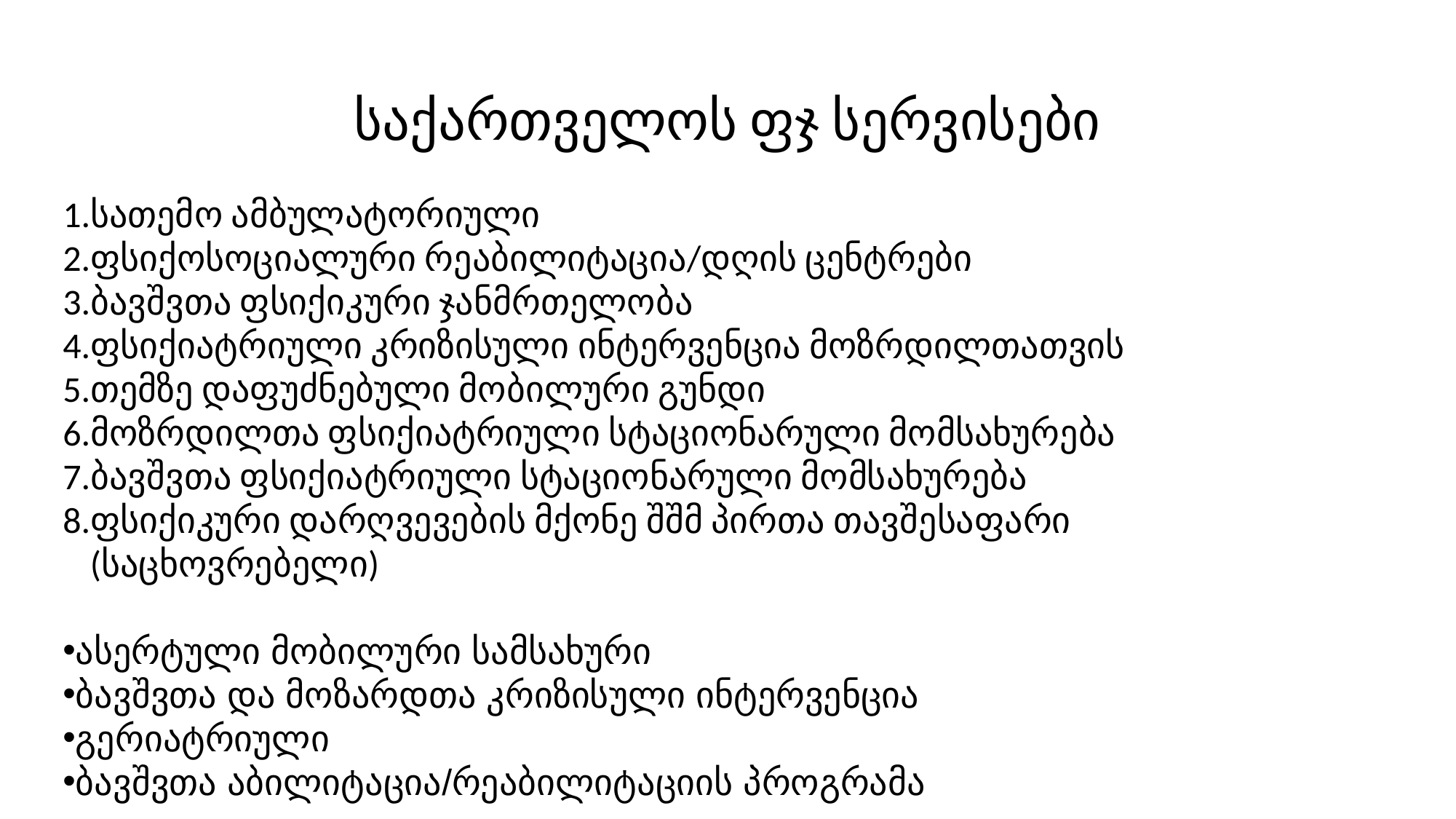

# საქართველოს ფჯ სერვისები
სათემო ამბულატორიული
ფსიქოსოციალური რეაბილიტაცია/დღის ცენტრები
ბავშვთა ფსიქიკური ჯანმრთელობა
ფსიქიატრიული კრიზისული ინტერვენცია მოზრდილთათვის
თემზე დაფუძნებული მობილური გუნდი
მოზრდილთა ფსიქიატრიული სტაციონარული მომსახურება
ბავშვთა ფსიქიატრიული სტაციონარული მომსახურება
ფსიქიკური დარღვევების მქონე შშმ პირთა თავშესაფარი (საცხოვრებელი)

ასერტული მობილური სამსახური
ბავშვთა და მოზარდთა კრიზისული ინტერვენცია
გერიატრიული
ბავშვთა აბილიტაცია/რეაბილიტაციის პროგრამა